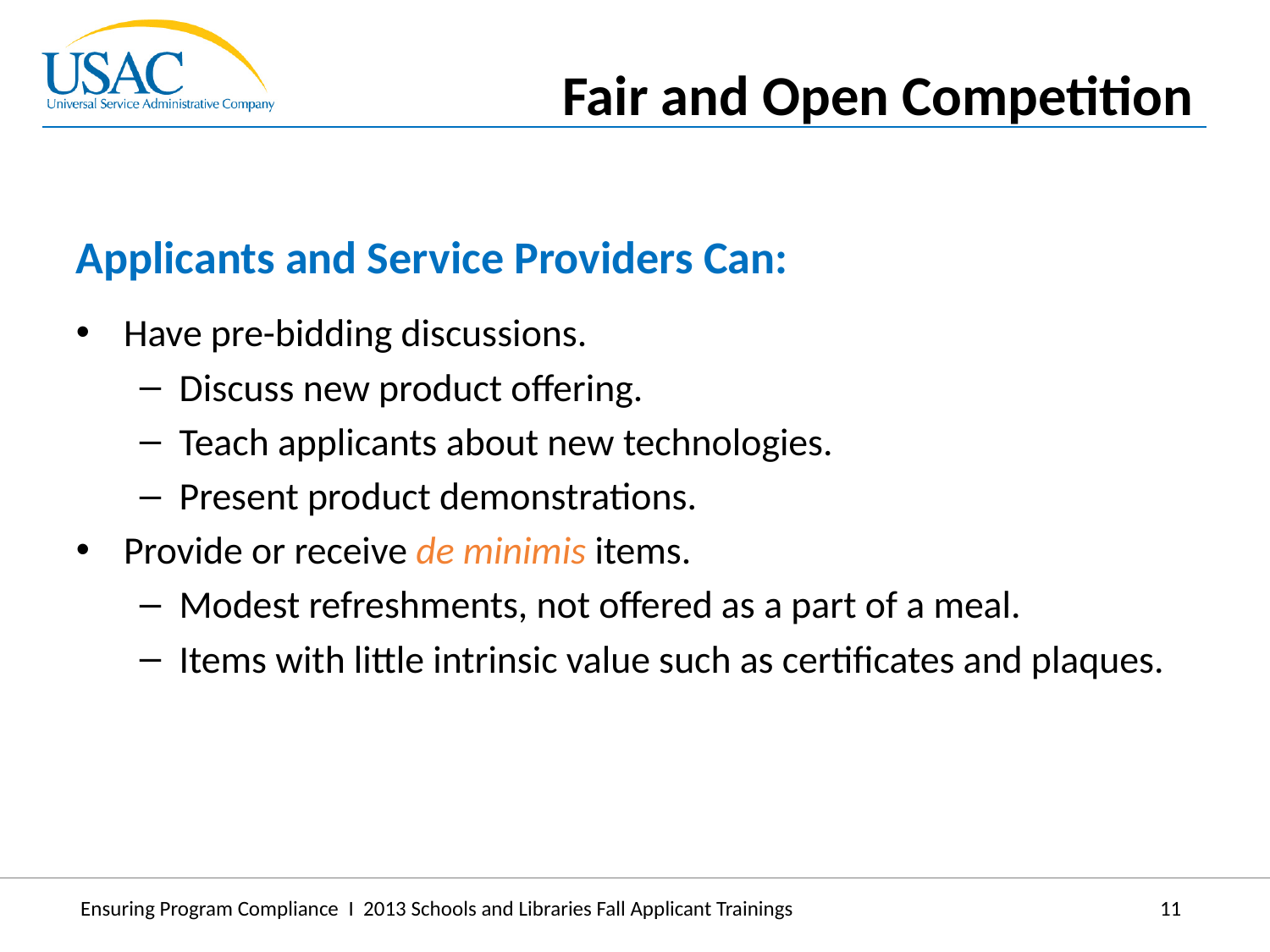

Fair and Open Competition
Applicants and Service Providers Can:
Have pre-bidding discussions.
Discuss new product offering.
Teach applicants about new technologies.
Present product demonstrations.
Provide or receive de minimis items.
Modest refreshments, not offered as a part of a meal.
Items with little intrinsic value such as certificates and plaques.